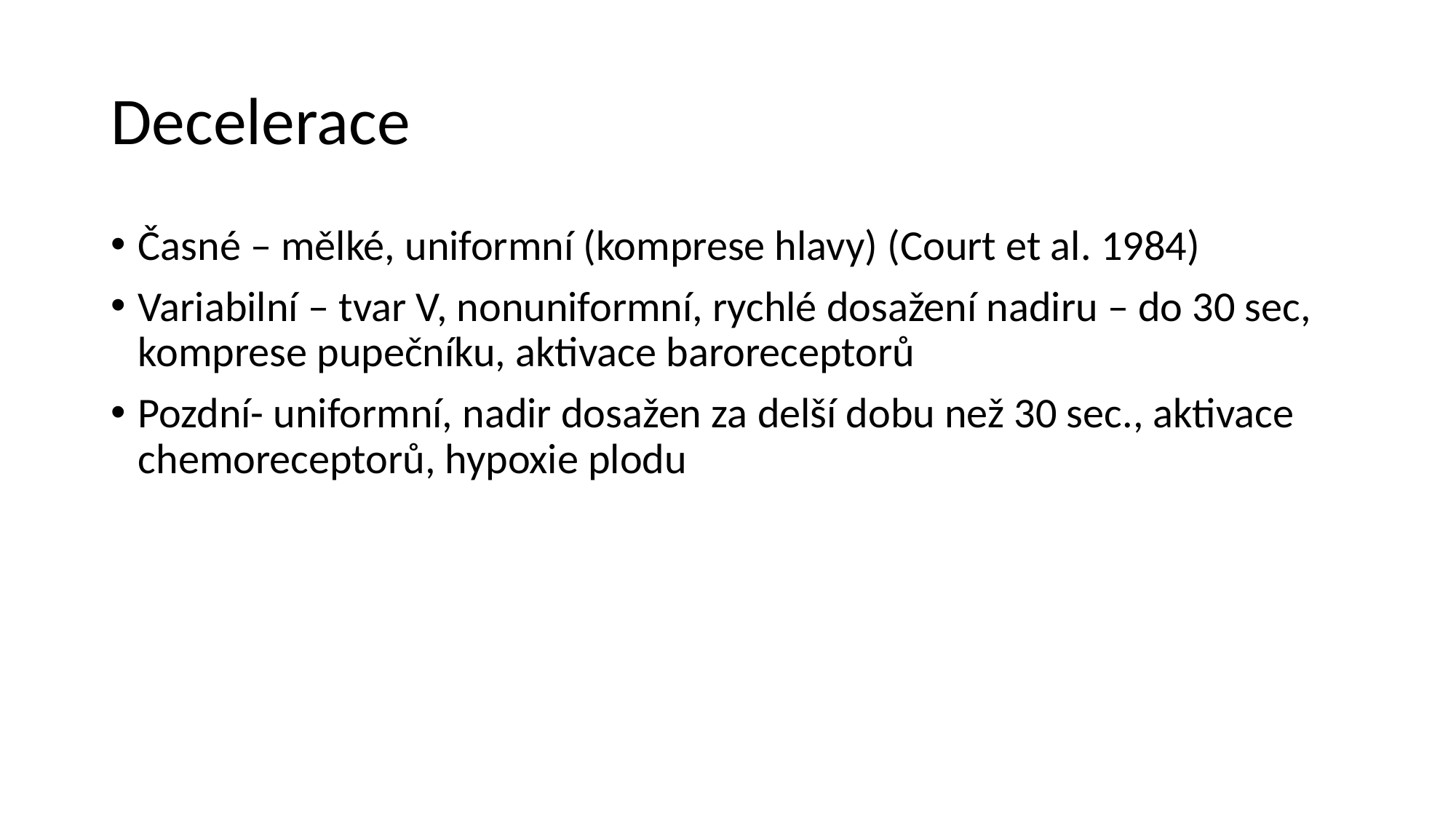

# Decelerace
Časné – mělké, uniformní (komprese hlavy) (Court et al. 1984)
Variabilní – tvar V, nonuniformní, rychlé dosažení nadiru – do 30 sec, komprese pupečníku, aktivace baroreceptorů
Pozdní- uniformní, nadir dosažen za delší dobu než 30 sec., aktivace chemoreceptorů, hypoxie plodu